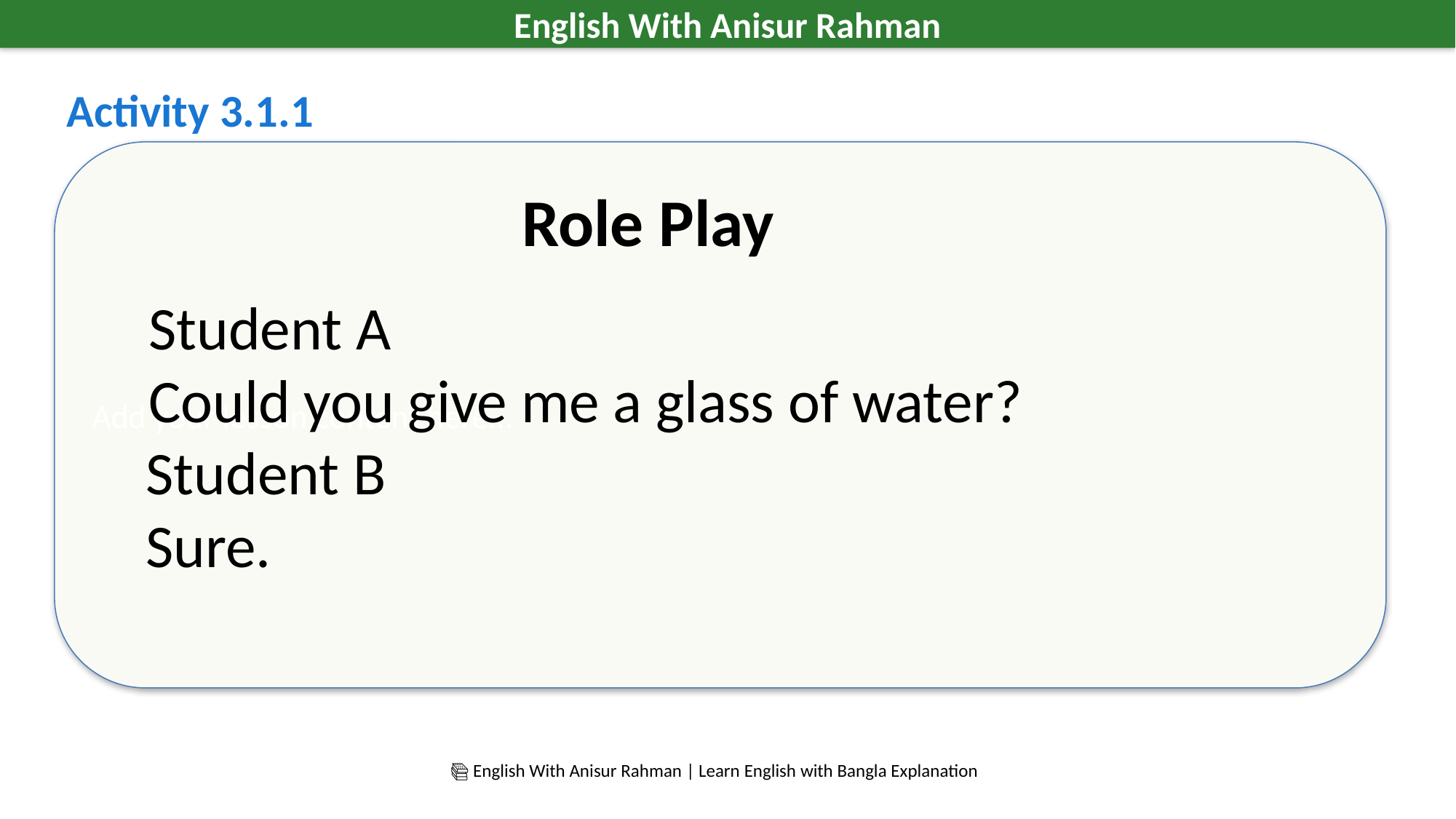

English With Anisur Rahman
Activity 3.1.1
Add your lesson content here...
Role Play
Student A
Could you give me a glass of water?
Student B
Sure.
📚 English With Anisur Rahman | Learn English with Bangla Explanation